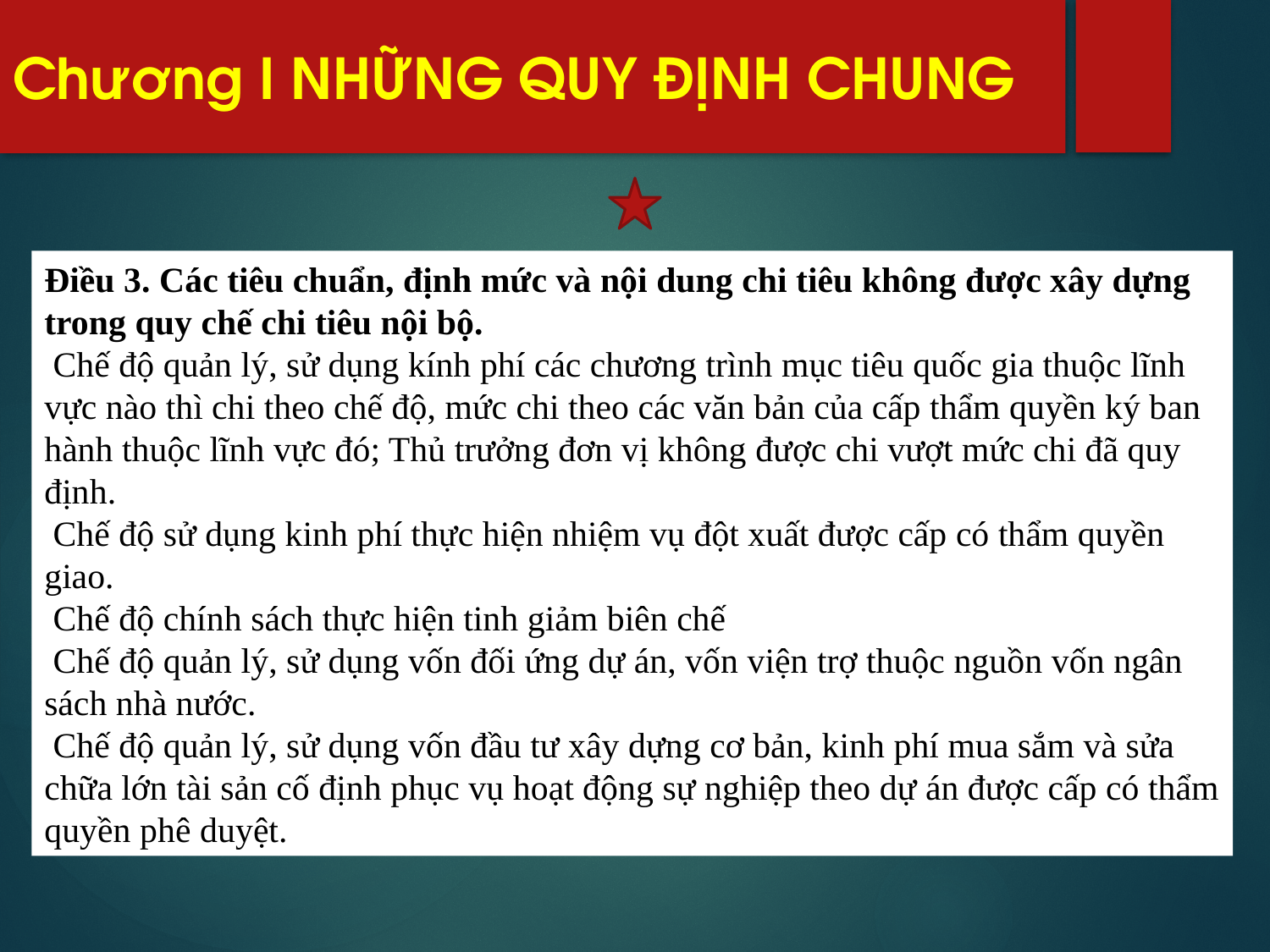

# Chương I NHỮNG QUY ĐỊNH CHUNG

Điều 3. Các tiêu chuẩn, định mức và nội dung chi tiêu không được xây dựng trong quy chế chi tiêu nội bộ.
 Chế độ quản lý, sử dụng kính phí các chương trình mục tiêu quốc gia thuộc lĩnh vực nào thì chi theo chế độ, mức chi theo các văn bản của cấp thẩm quyền ký ban hành thuộc lĩnh vực đó; Thủ trưởng đơn vị không được chi vượt mức chi đã quy định.
 Chế độ sử dụng kinh phí thực hiện nhiệm vụ đột xuất được cấp có thẩm quyền giao.
 Chế độ chính sách thực hiện tinh giảm biên chế
 Chế độ quản lý, sử dụng vốn đối ứng dự án, vốn viện trợ thuộc nguồn vốn ngân sách nhà nước.
 Chế độ quản lý, sử dụng vốn đầu tư xây dựng cơ bản, kinh phí mua sắm và sửa chữa lớn tài sản cố định phục vụ hoạt động sự nghiệp theo dự án được cấp có thẩm quyền phê duyệt.